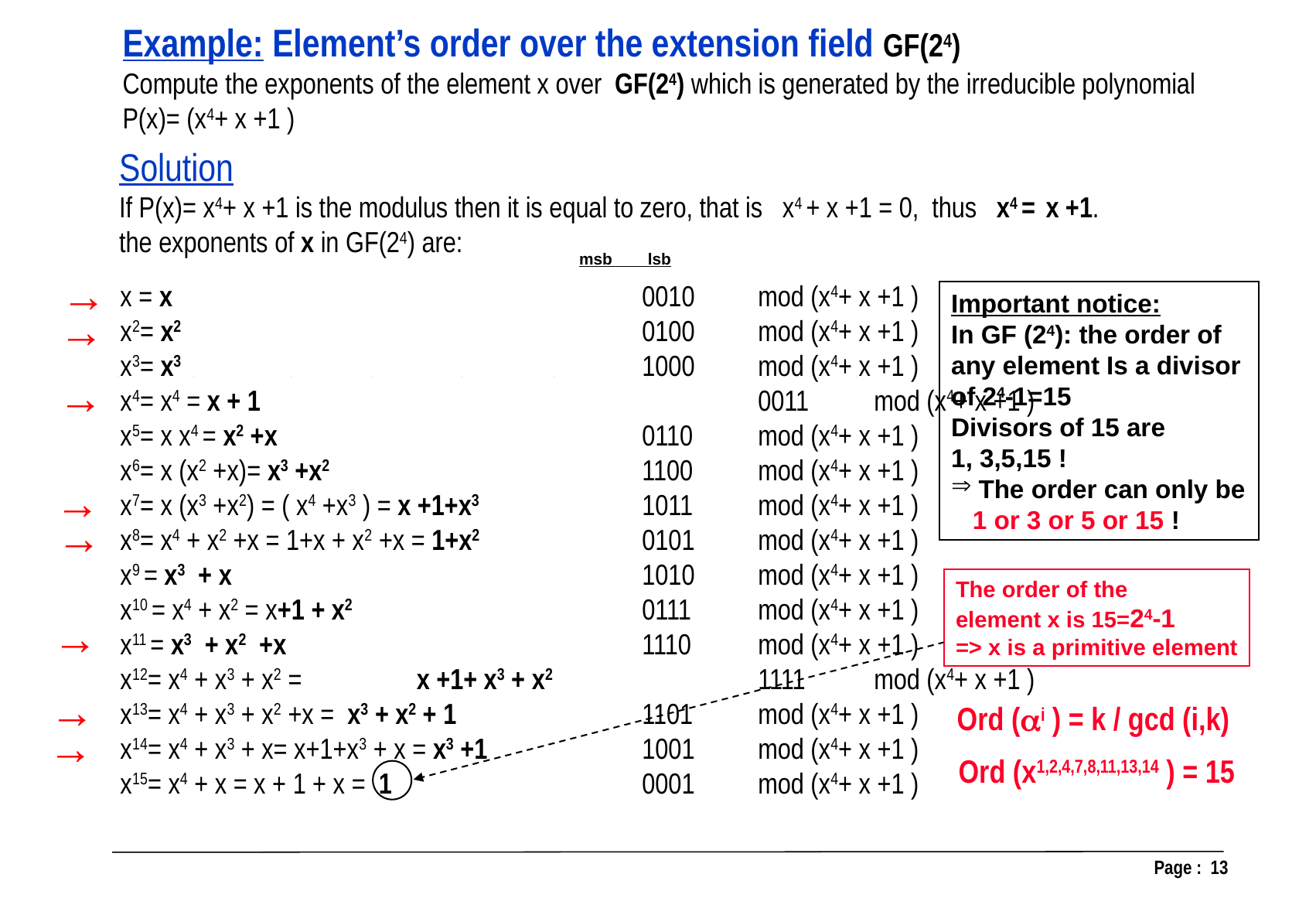

Example: Element’s order over the extension field GF(24)
Compute the exponents of the element x over  GF(24) which is generated by the irreducible polynomial
P(x)= (x4+ x +1 )
Solution
If P(x)= x4+ x +1 is the modulus then it is equal to zero, that is   x4 + x +1 = 0,  thus   x4 =  x +1.
the exponents of x in GF(24) are:
msb        lsb
→
x = x              			         	0010	mod (x4+ x +1 )
x2= x2             			         	0100	mod (x4+ x +1 )
x3= x3            			         	1000	mod (x4+ x +1 )
x4= x4 = x + 1       			         	0011	mod (x4+ x +1 )
x5= x x4 = x2 +x        		         	0110	mod (x4+ x +1 )
x6= x (x2 +x)= x3 +x2 		        	1100	mod (x4+ x +1 )
x7= x (x3 +x2) = ( x4 +x3 ) = x +1+x3 	        	1011	mod (x4+ x +1 )
x8= x4 + x2 +x = 1+x + x2 +x = 1+x2 	         	0101	mod (x4+ x +1 )
x9 = x3  + x 			         	1010	mod (x4+ x +1 )
x10 = x4 + x2 = x+1 + x2 		         	0111	mod (x4+ x +1 )
x11 = x3  + x2  +x			         	1110	mod (x4+ x +1 )
x12= x4 + x3 + x2 =	 x +1+ x3 + x2 	         	1111	mod (x4+ x +1 )
x13= x4 + x3 + x2 +x =  x3 + x2 + 1 	         	1101	mod (x4+ x +1 )
x14= x4 + x3 + x= x+1+x3 + x = x3 +1 	         	1001	mod (x4+ x +1 )
x15= x4 + x = x + 1 + x =  1 		         	0001	mod (x4+ x +1 )
Important notice:
In GF (24): the order of any element Is a divisor of 24-1=15
Divisors of 15 are
1, 3,5,15 !
The order can only be
   1 or 3 or 5 or 15 !
→
→

→
→
→
→
→

The order of the
element x is 15=24-1
=> x is a primitive element

Ord (αi ) = k / gcd (i,k)
Ord (x1,2,4,7,8,11,13,14 ) = 15